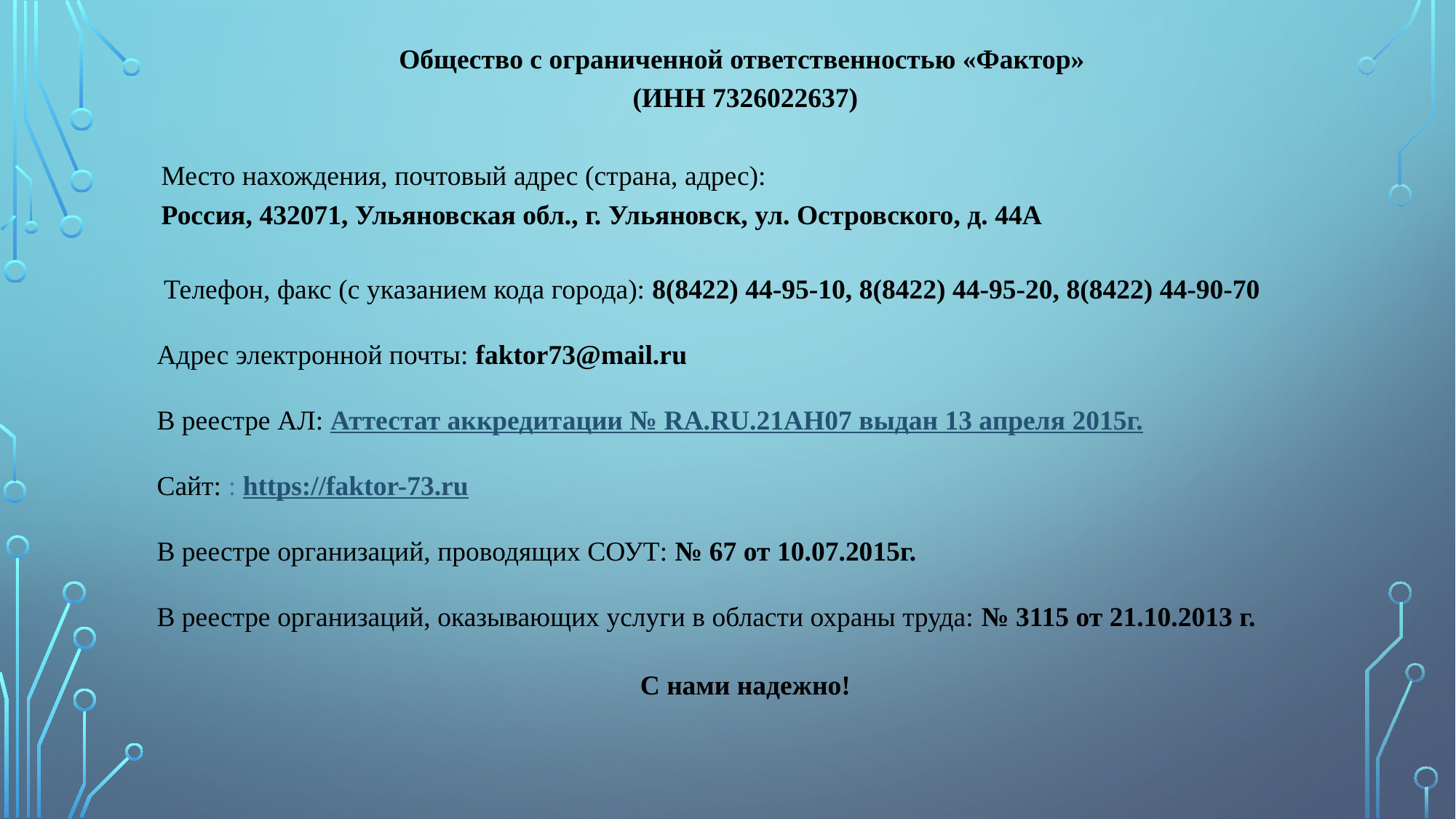

Общество с ограниченной ответственностью «Фактор»
(ИНН 7326022637)

Место нахождения, почтовый адрес (страна, адрес):
Россия, 432071, Ульяновская обл., г. Ульяновск, ул. Островского, д. 44А

 Телефон, факс (с указанием кода города): 8(8422) 44-95-10, 8(8422) 44-95-20, 8(8422) 44-90-70

Адрес электронной почты: faktor73@mail.ru

В реестре АЛ: Аттестат аккредитации № RA.RU.21AH07 выдан 13 апреля 2015г.

Сайт: : https://faktor-73.ru

В реестре организаций, проводящих СОУТ: № 67 от 10.07.2015г.

В реестре организаций, оказывающих услуги в области охраны труда: № 3115 от 21.10.2013 г.

С нами надежно!